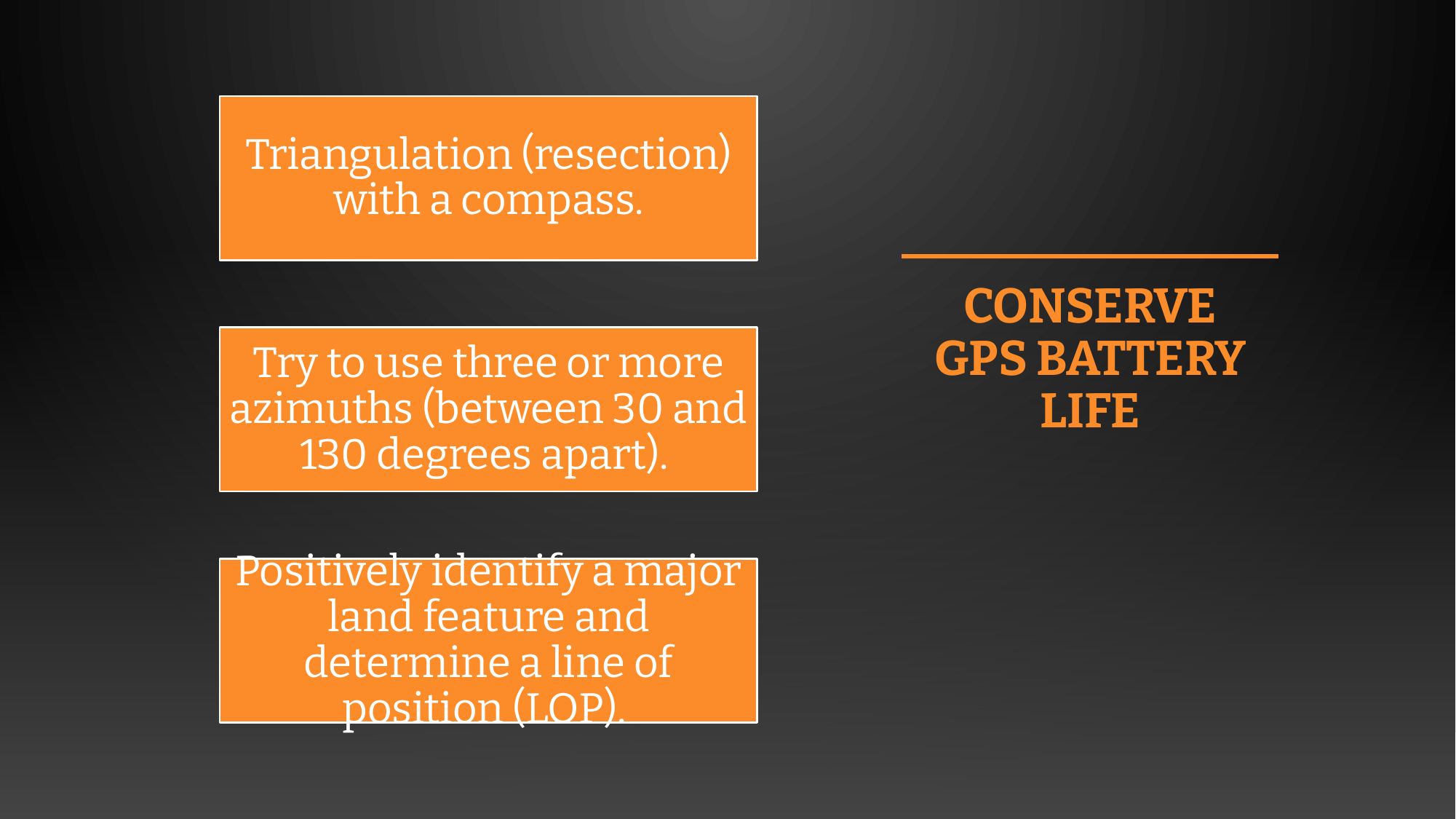

Triangulation (resection) with a compass.
Try to use three or more azimuths (between 30 and 130 degrees apart).
Positively identify a major land feature and determine a line of position (LOP).

# Conserve GPS battery life